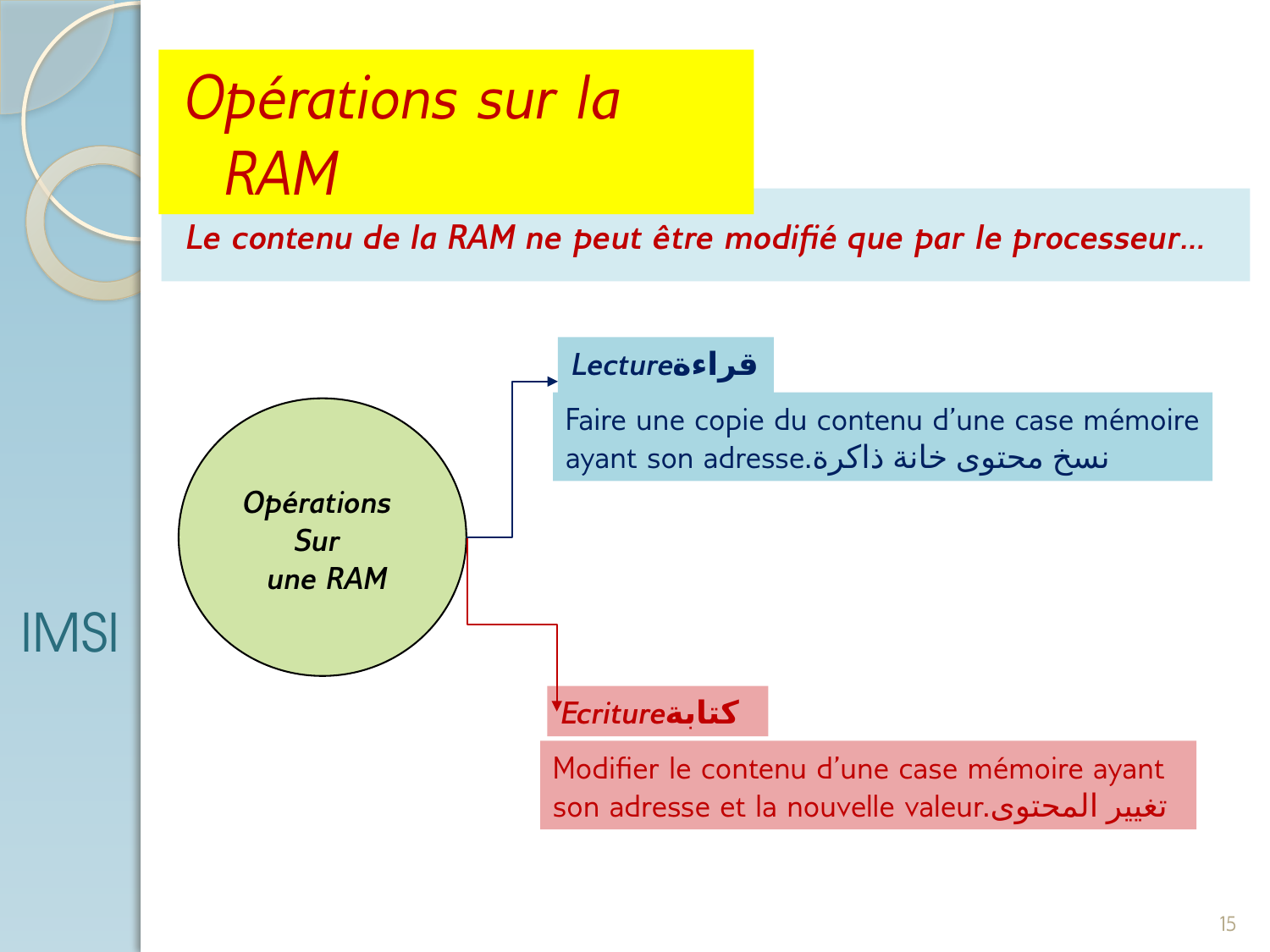

Opérations sur la RAM

Le contenu de la RAM ne peut être modifié que par le processeur…

Lectureقراءة
Faire une copie du contenu d’une case mémoire
ayant son adresse.نسخ محتوى خانة ذاكرة

Opérations
Sur
 une RAM
IMSI
Ecritureكتابة
Modifier le contenu d’une case mémoire ayant
son adresse et la nouvelle valeur.تغيير المحتوى
15